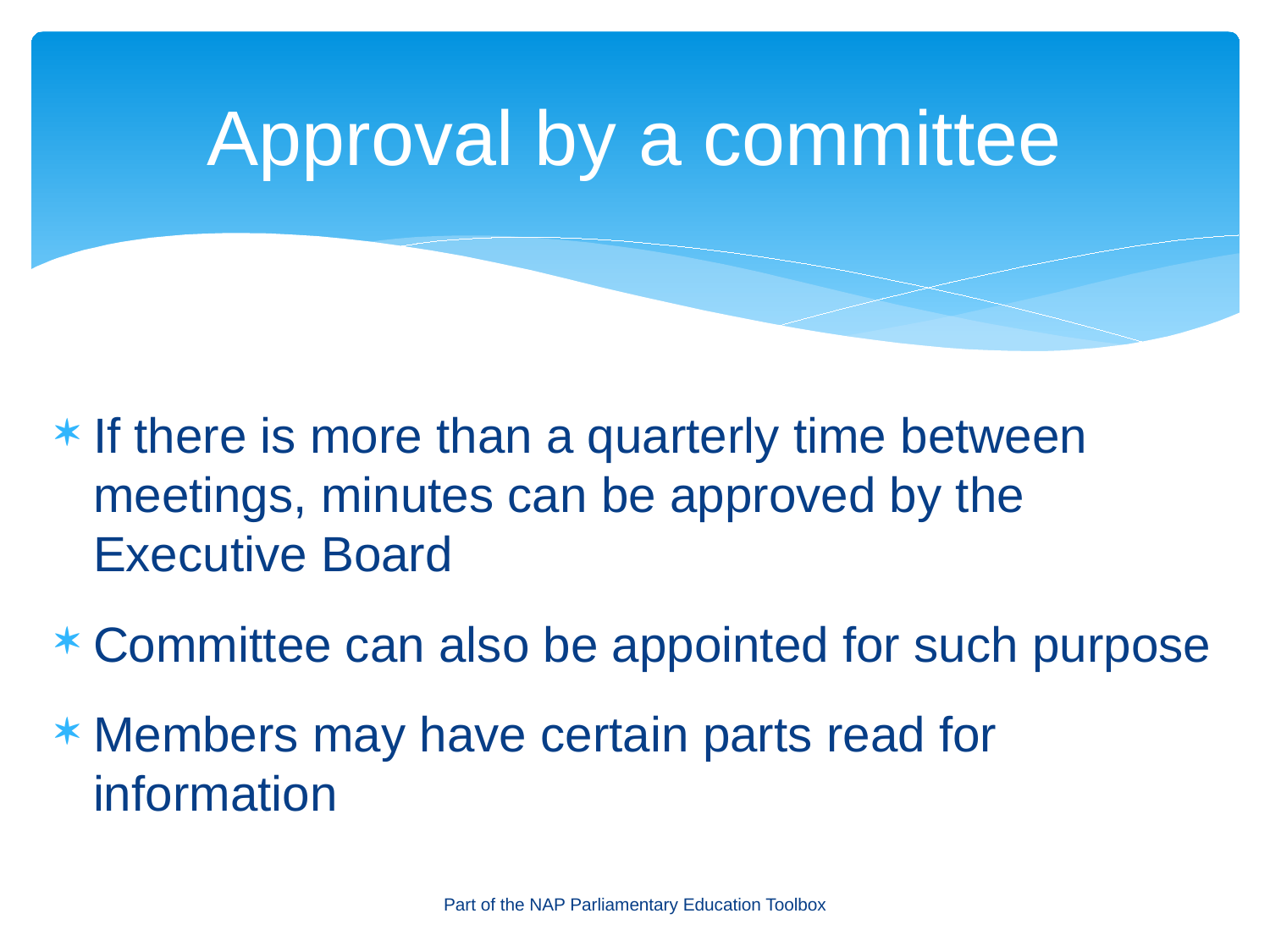

# Approval by a committee
If there is more than a quarterly time between meetings, minutes can be approved by the Executive Board
Committee can also be appointed for such purpose
Members may have certain parts read for information
Part of the NAP Parliamentary Education Toolbox